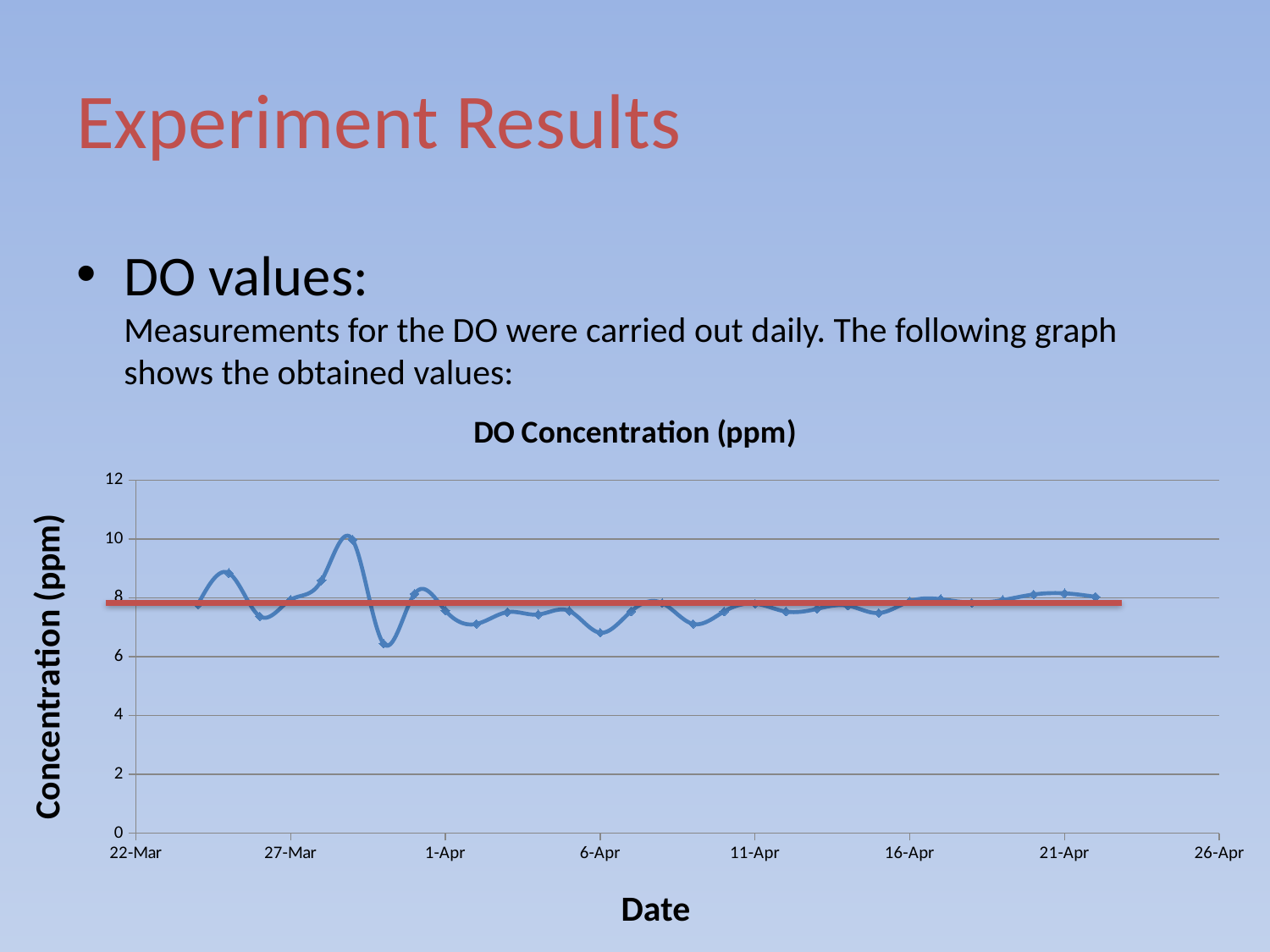

# Experiment Results
DO values:
Measurements for the DO were carried out daily. The following graph shows the obtained values:

### Chart: DO Concentration (ppm)

| Category | Concentration (ppm) |
|---|---|